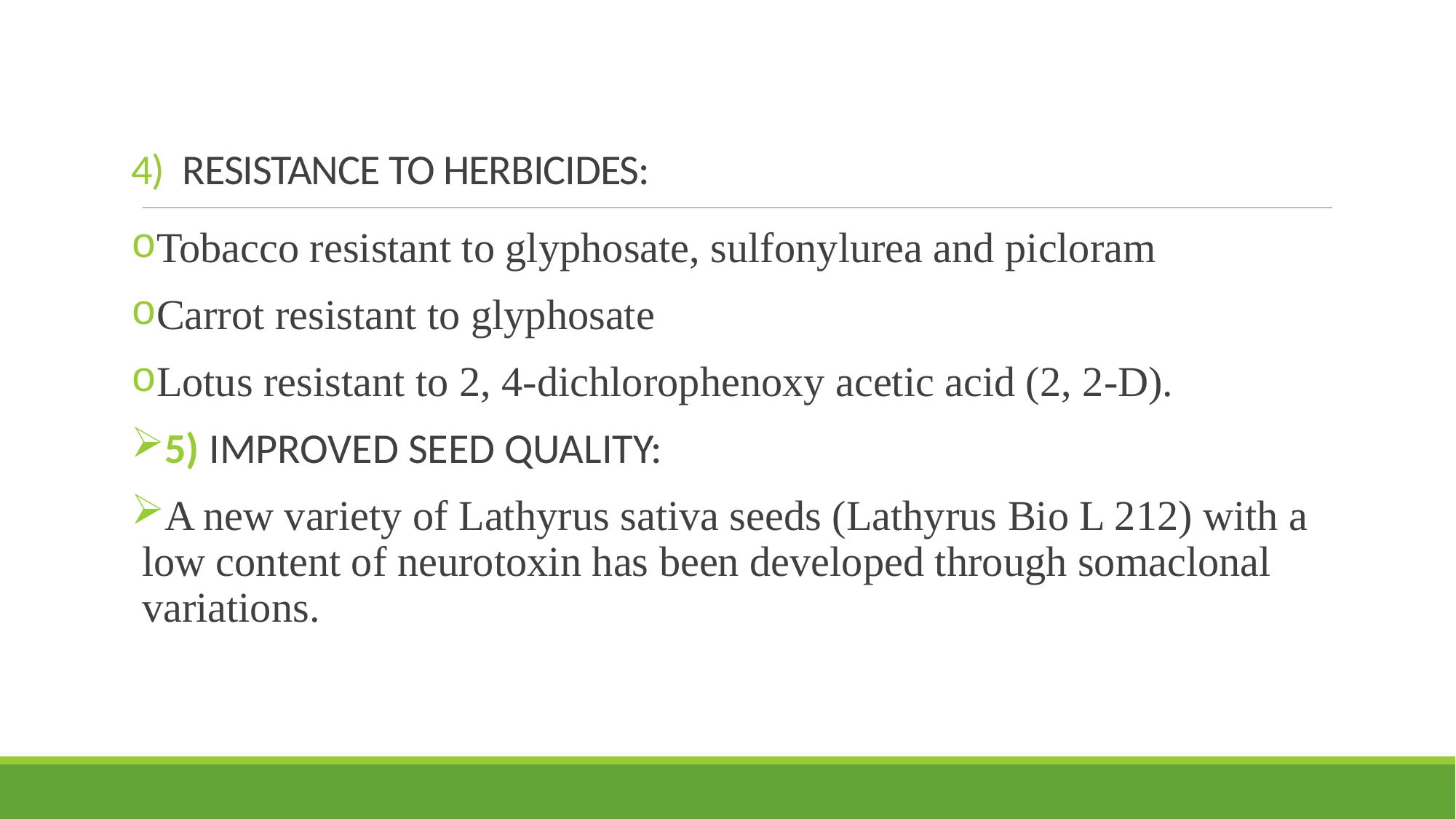

# 4)  RESISTANCE TO HERBICIDES:
Tobacco resistant to glyphosate, sulfonylurea and picloram
Carrot resistant to glyphosate
Lotus resistant to 2, 4-dichlorophenoxy acetic acid (2, 2-D).
5) IMPROVED SEED QUALITY:
A new variety of Lathyrus sativa seeds (Lathyrus Bio L 212) with a low content of neurotoxin has been developed through somaclonal variations.